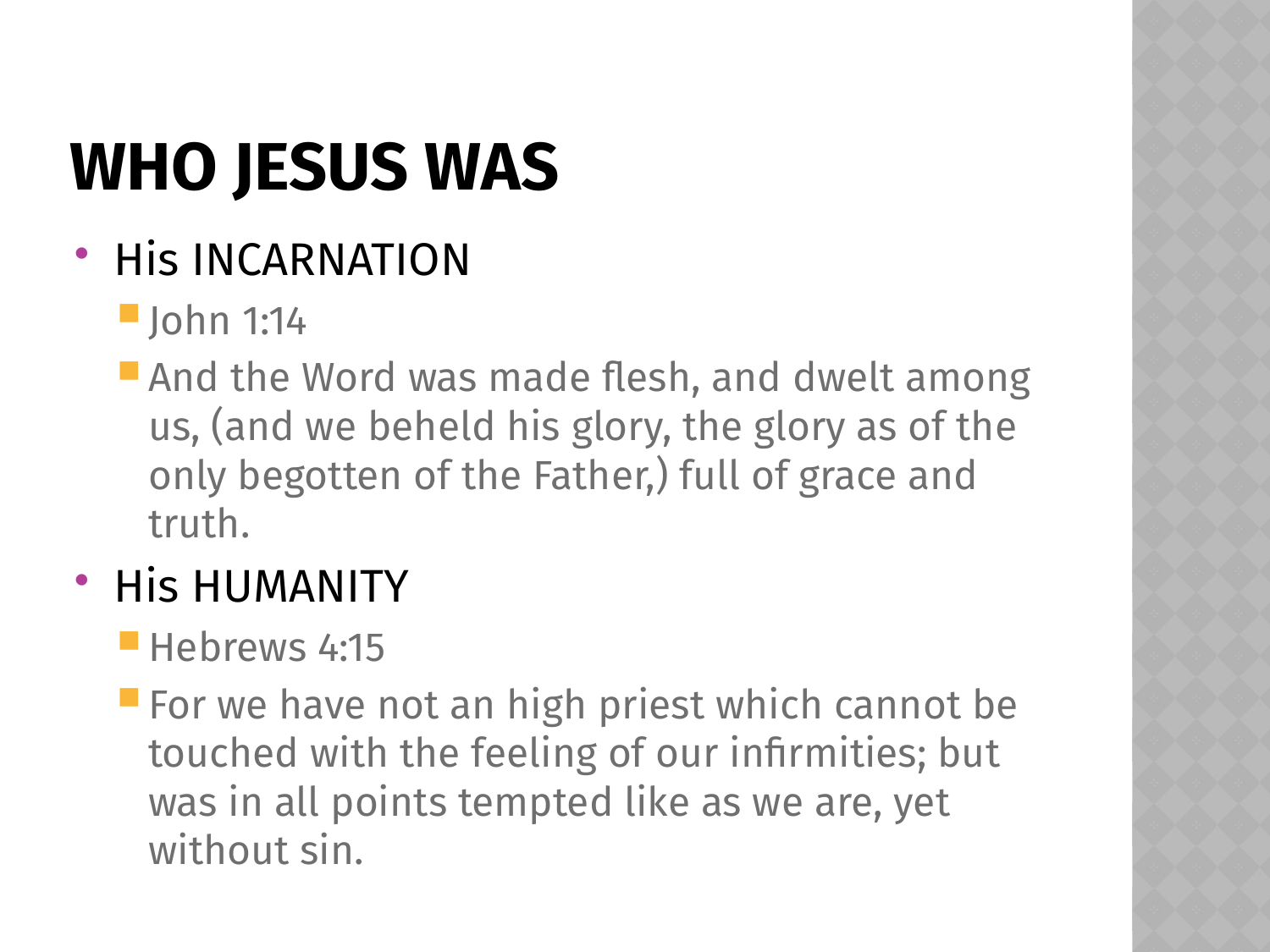

# Who Jesus was
His INCARNATION
John 1:14
And the Word was made flesh, and dwelt among us, (and we beheld his glory, the glory as of the only begotten of the Father,) full of grace and truth.
His HUMANITY
Hebrews 4:15
For we have not an high priest which cannot be touched with the feeling of our infirmities; but was in all points tempted like as we are, yet without sin.